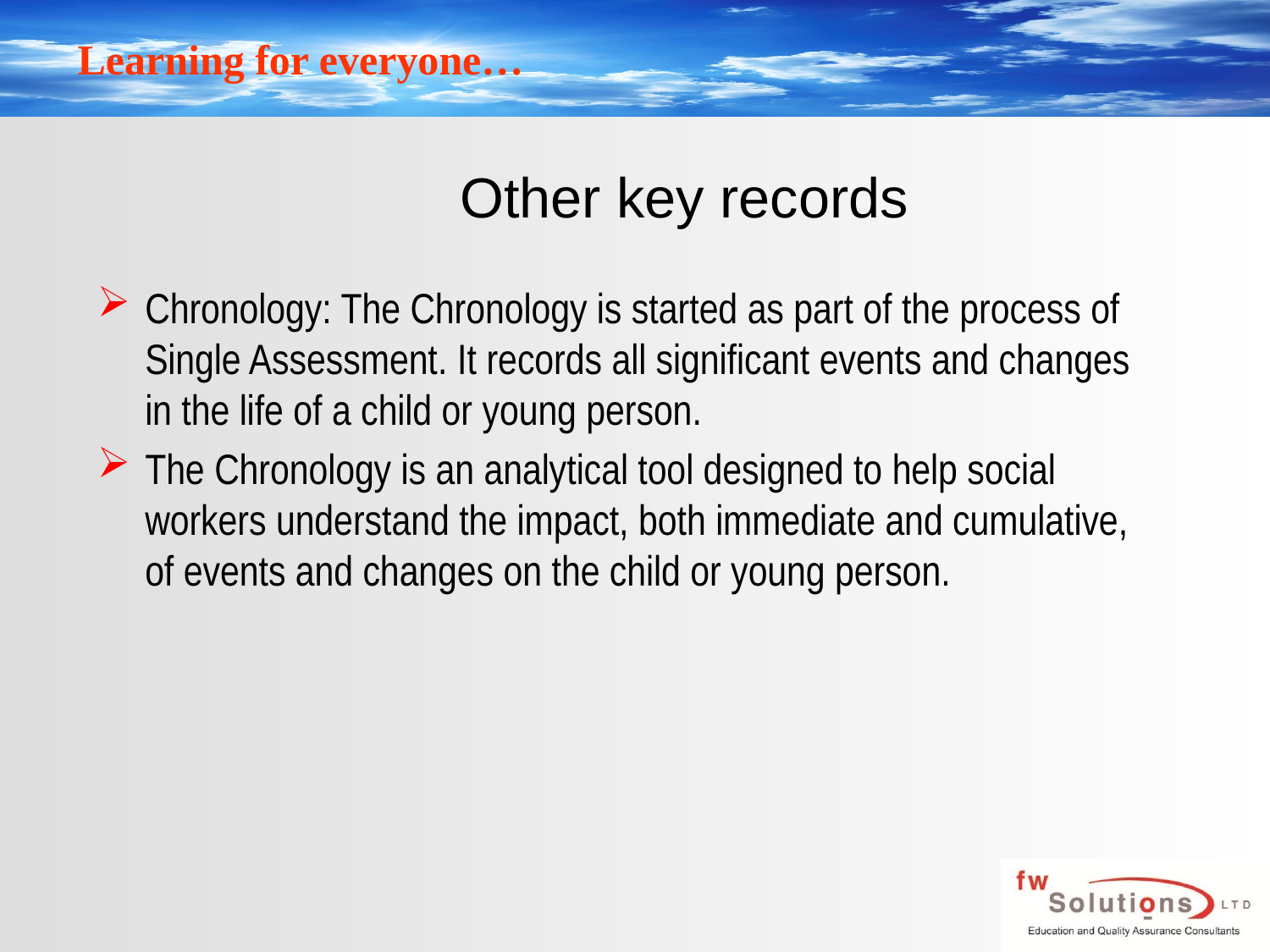

# Other key records
Chronology: The Chronology is started as part of the process of Single Assessment. It records all significant events and changes in the life of a child or young person.
The Chronology is an analytical tool designed to help social workers understand the impact, both immediate and cumulative, of events and changes on the child or young person.